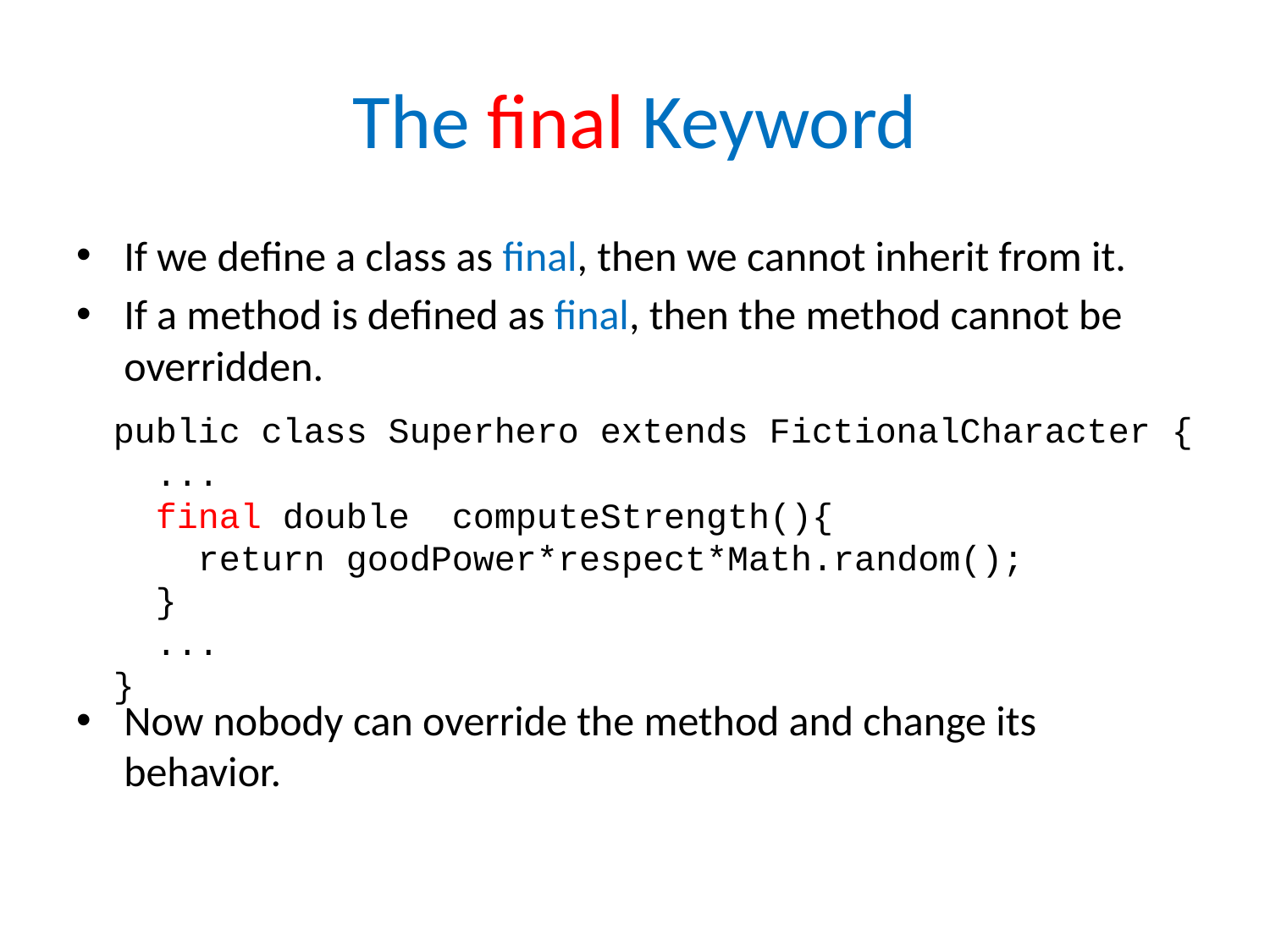

# The final Keyword
If we define a class as final, then we cannot inherit from it.
If a method is defined as final, then the method cannot be overridden.

Now nobody can override the method and change its behavior.
public class Superhero extends FictionalCharacter {
  ...
  final double  computeStrength(){
    return goodPower*respect*Math.random();
  }
  ...
}